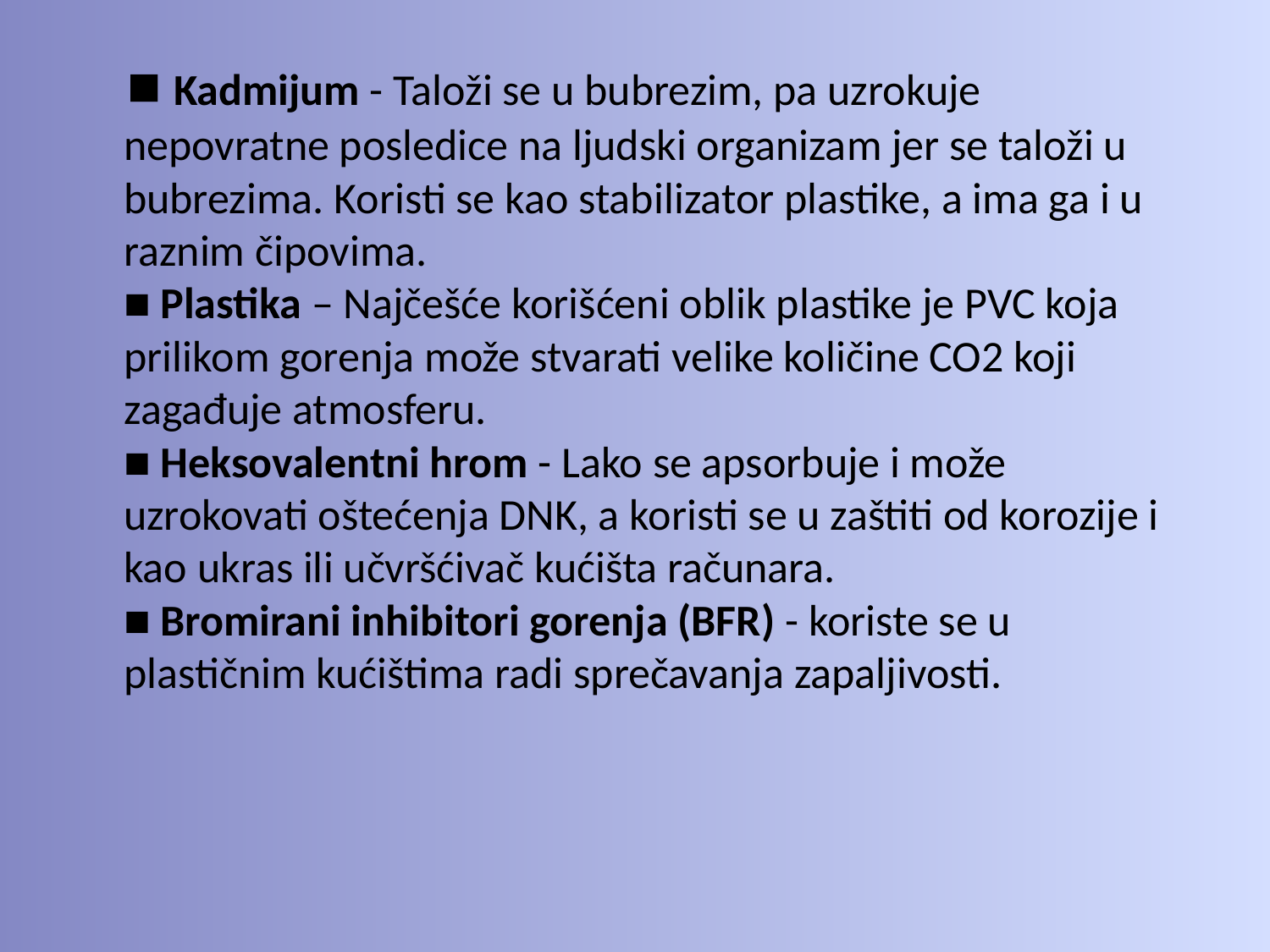

#
    ■ Kadmijum - Taloži se u bubrezim, pa uzrokuje nepovratne posledice na ljudski organizam jer se taloži u bubrezima. Koristi se kao stabilizator plastike, a ima ga i u raznim čipovima.
■ Plastika – Najčešće korišćeni oblik plastike je PVC koja prilikom gorenja može stvarati velike količine CO2 koji zagađuje atmosferu.
■ Heksovalentni hrom - Lako se apsorbuje i može uzrokovati oštećenja DNK, a koristi se u zaštiti od korozije i kao ukras ili učvršćivač kućišta računara. 
■ Bromirani inhibitori gorenja (BFR) - koriste se u plastičnim kućištima radi sprečavanja zapaljivosti.